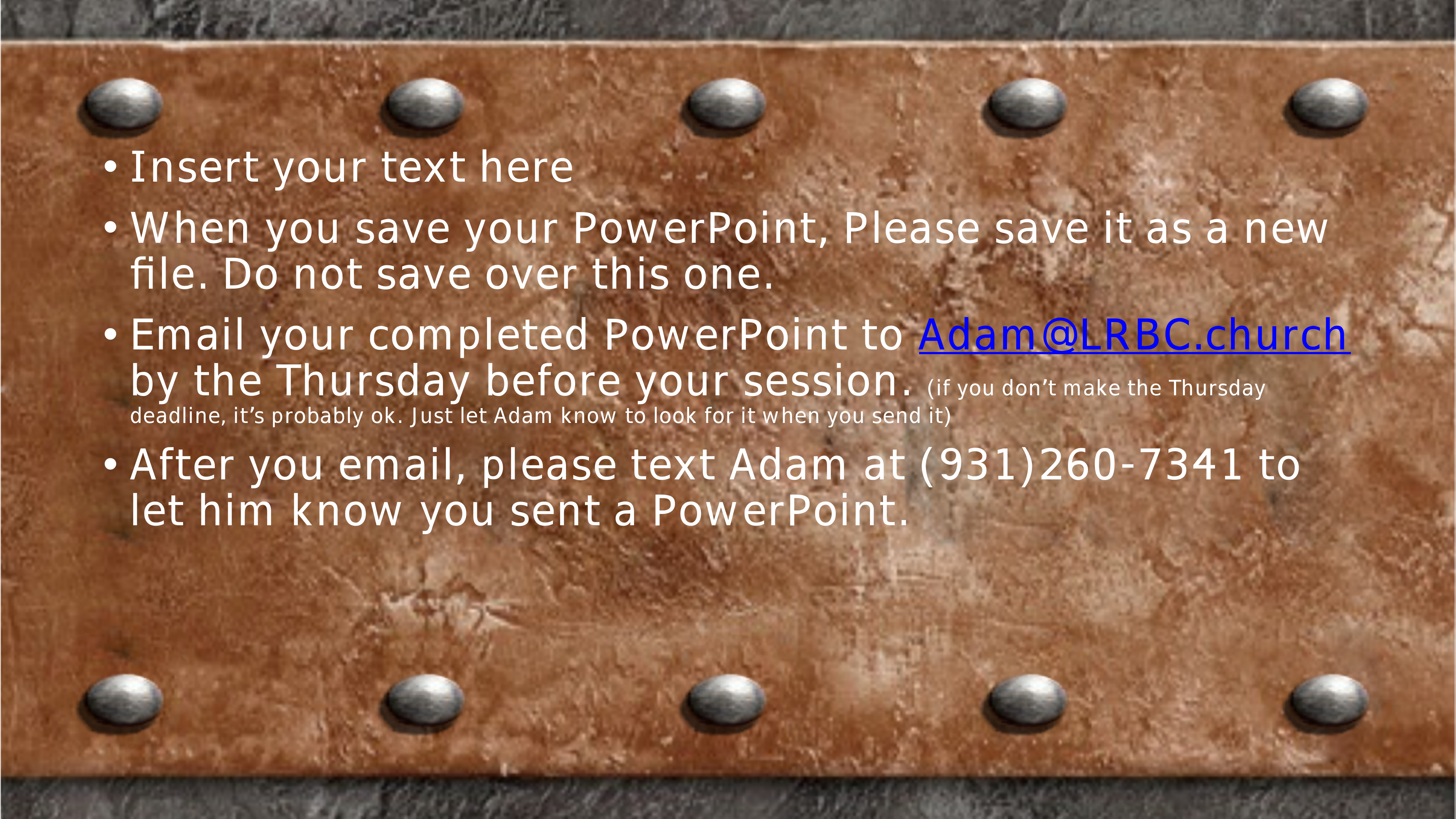

Insert your text here
When you save your PowerPoint, Please save it as a new file. Do not save over this one.
Email your completed PowerPoint to Adam@LRBC.church by the Thursday before your session. (if you don’t make the Thursday deadline, it’s probably ok. Just let Adam know to look for it when you send it)
After you email, please text Adam at (931)260-7341 to let him know you sent a PowerPoint.